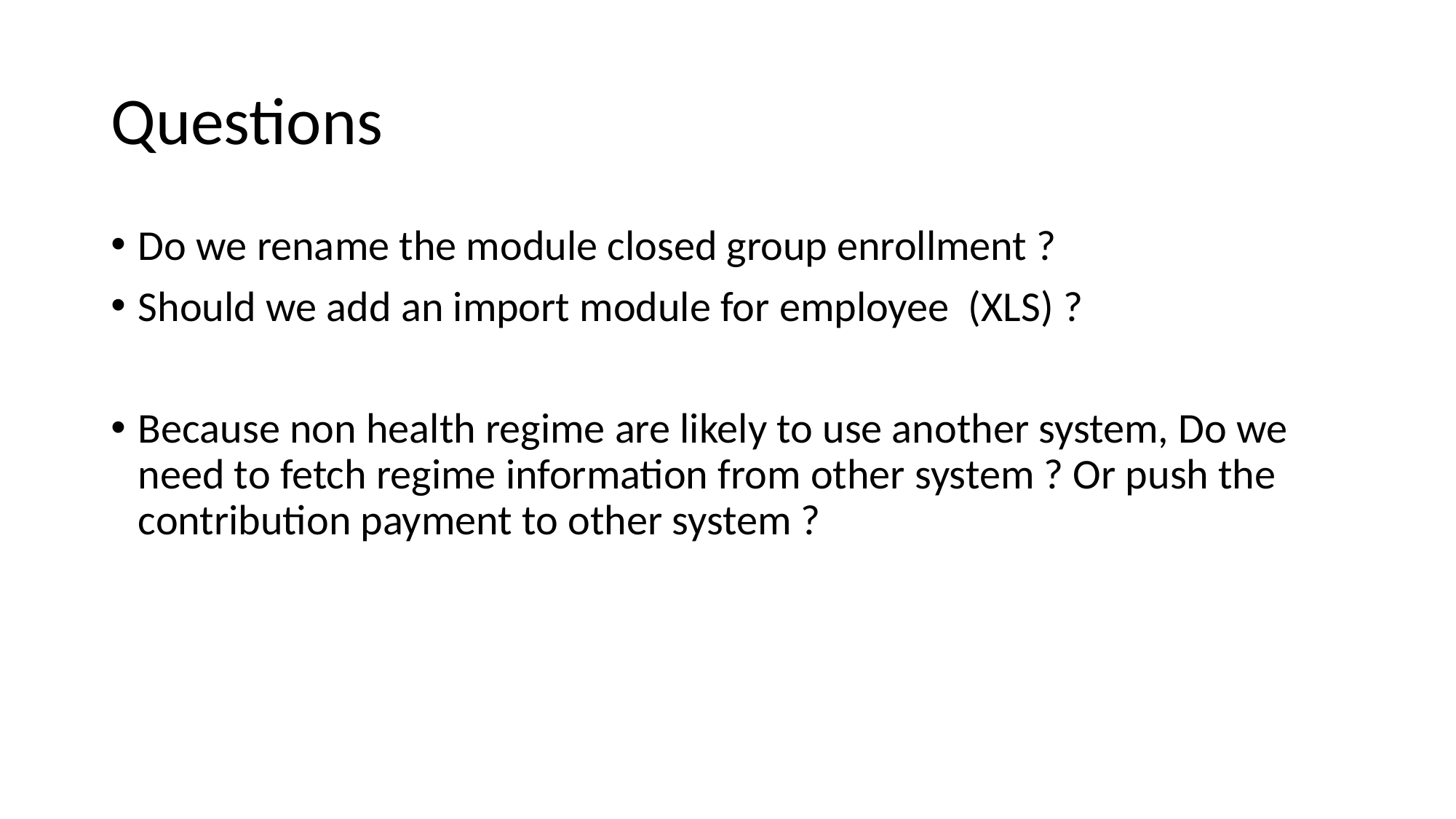

# Questions
Do we rename the module closed group enrollment ?
Should we add an import module for employee  (XLS) ?

Because non health regime are likely to use another system, Do we need to fetch regime information from other system ? Or push the contribution payment to other system ?